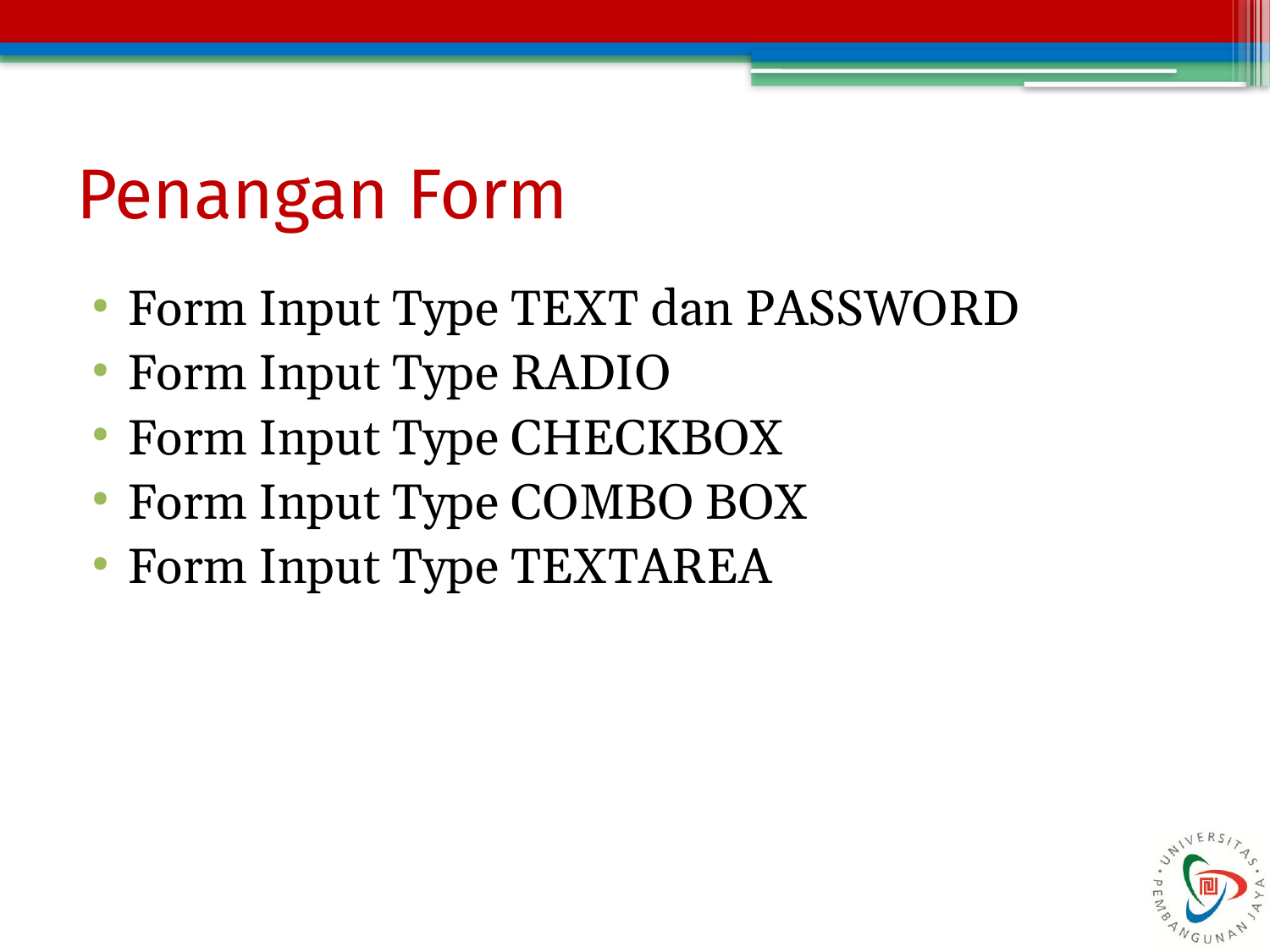

# Penangan Form
Form Input Type TEXT dan PASSWORD
Form Input Type RADIO
Form Input Type CHECKBOX
Form Input Type COMBO BOX
Form Input Type TEXTAREA